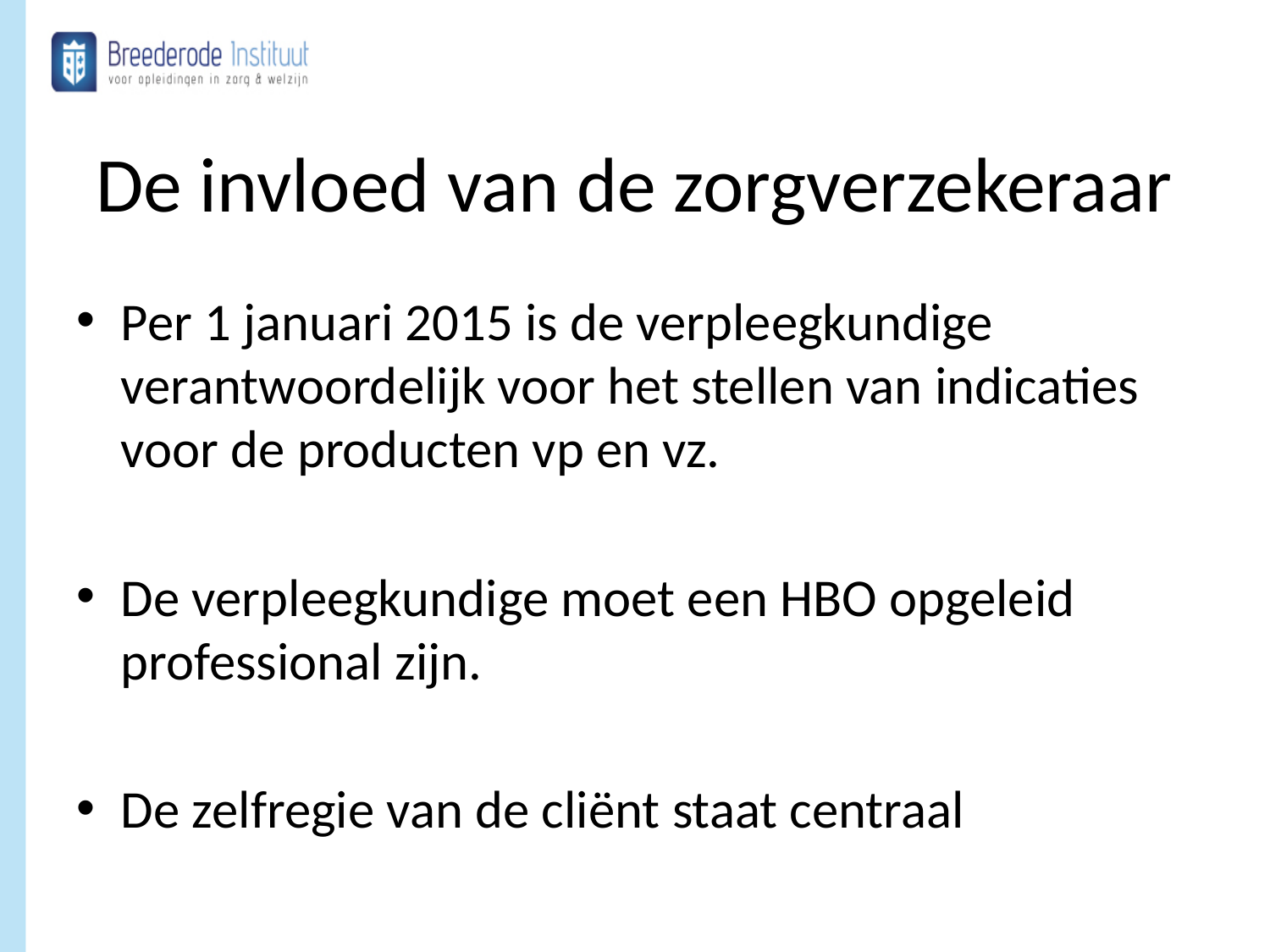

# De invloed van de zorgverzekeraar
Per 1 januari 2015 is de verpleegkundige verantwoordelijk voor het stellen van indicaties voor de producten vp en vz.

De verpleegkundige moet een HBO opgeleid professional zijn.

De zelfregie van de cliënt staat centraal